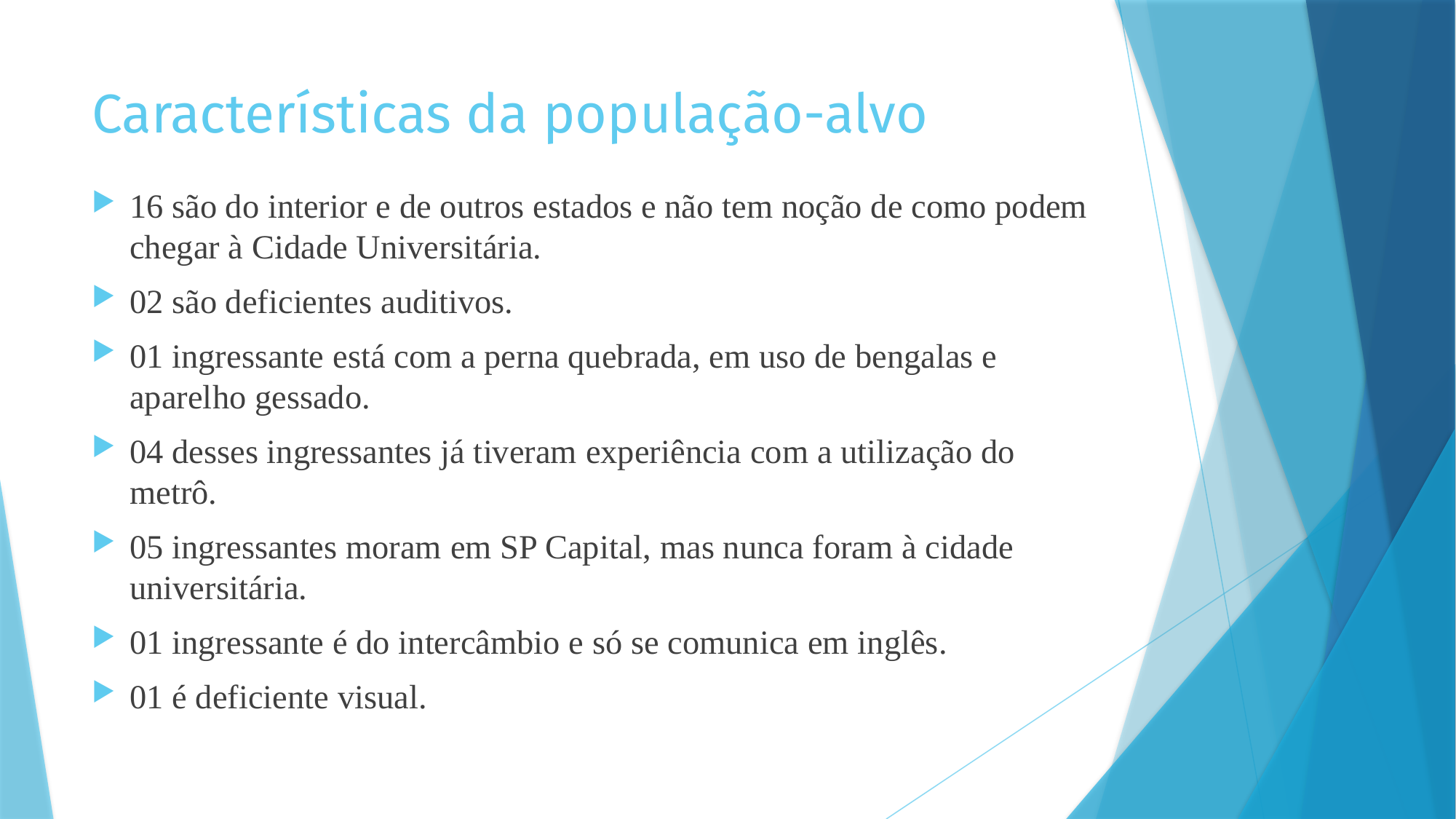

# Características da população-alvo
16 são do interior e de outros estados e não tem noção de como podem chegar à Cidade Universitária.
02 são deficientes auditivos.
01 ingressante está com a perna quebrada, em uso de bengalas e aparelho gessado.
04 desses ingressantes já tiveram experiência com a utilização do metrô.
05 ingressantes moram em SP Capital, mas nunca foram à cidade universitária.
01 ingressante é do intercâmbio e só se comunica em inglês.
01 é deficiente visual.